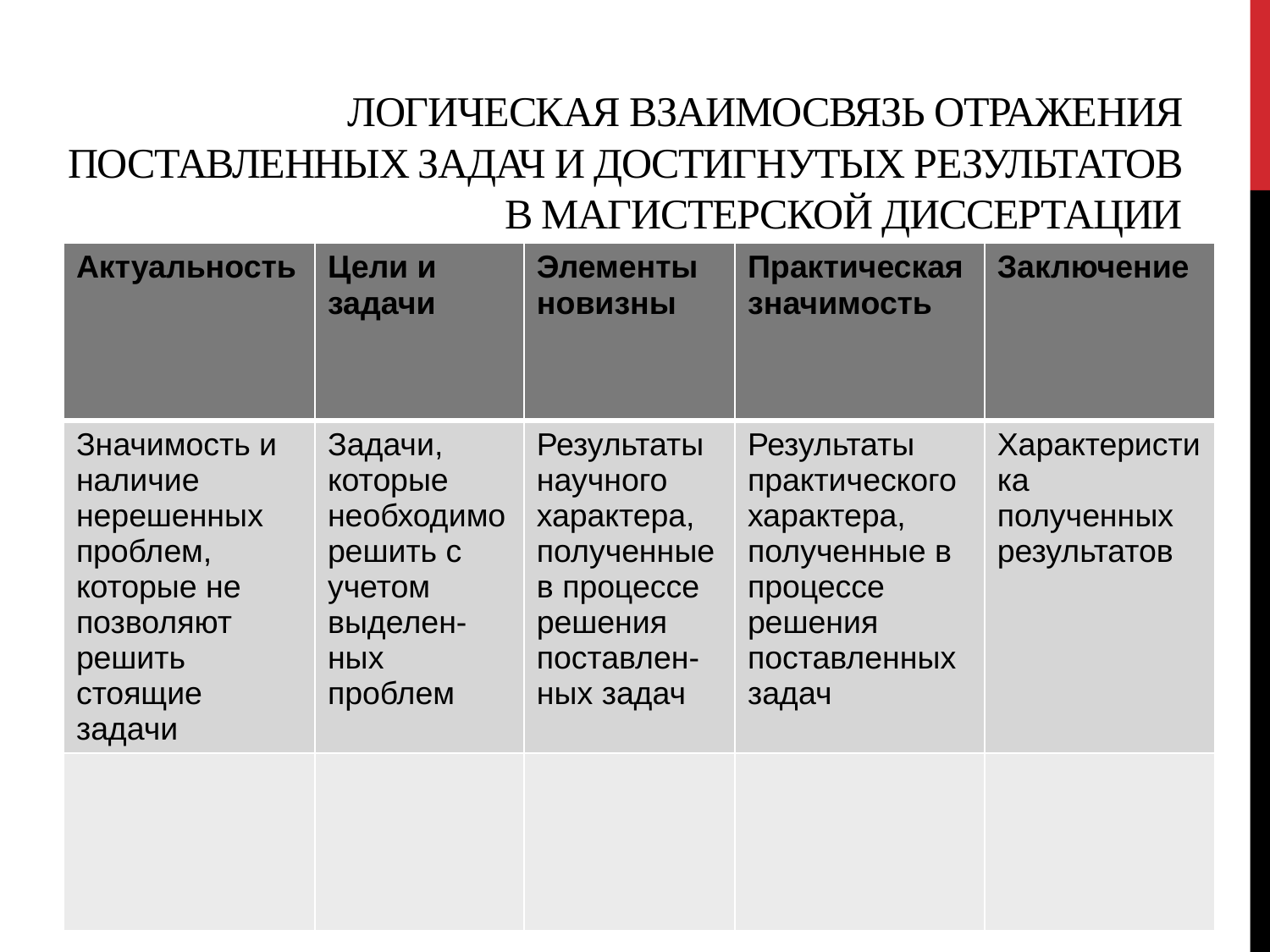

# ЛОГИЧЕСКАЯ ВЗАИМОСВЯЗЬ ОТРАЖЕНИЯ ПОСТАВЛЕННЫХ ЗАДАЧ И ДОСТИГНУТЫХ РЕЗУЛЬТАТОВ В МАГИСТЕРСКОЙ ДИССЕРТАЦИИ
| Актуальность | Цели и задачи | Элементы новизны | Практическая значимость | Заключение |
| --- | --- | --- | --- | --- |
| Значимость и наличие нерешенных проблем, которые не позволяют решить стоящие задачи | Задачи, которые необходимо решить с учетом выделен-ных проблем | Результаты научного характера, полученные в процессе решения поставлен-ных задач | Результаты практического характера, полученные в процессе решения поставленных задач | Характеристика полученных результатов |
|  |  |  |  |  |